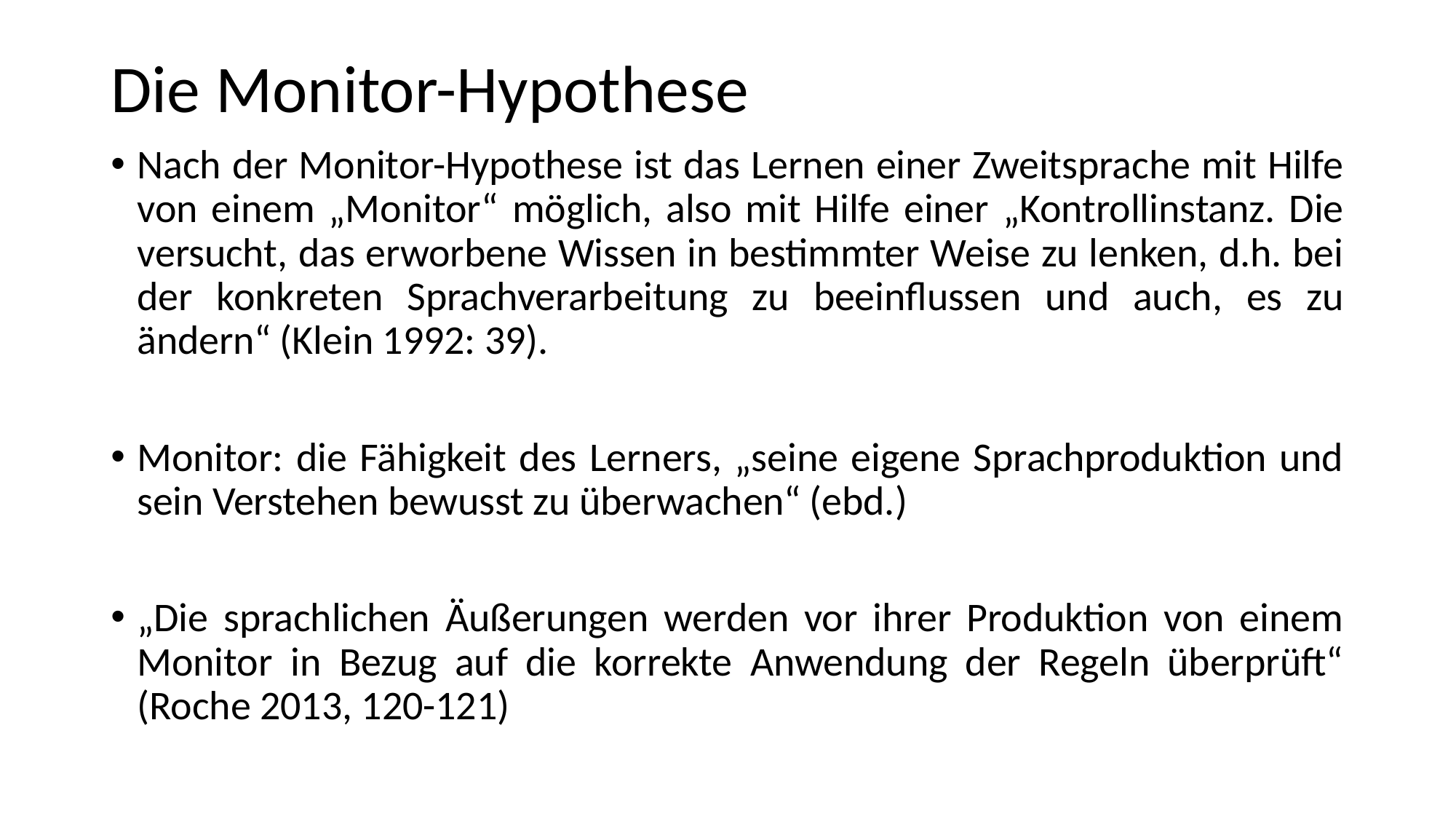

# Die Monitor-Hypothese
Nach der Monitor-Hypothese ist das Lernen einer Zweitsprache mit Hilfe von einem „Monitor“ möglich, also mit Hilfe einer „Kontrollinstanz. Die versucht, das erworbene Wissen in bestimmter Weise zu lenken, d.h. bei der konkreten Sprachverarbeitung zu beeinflussen und auch, es zu ändern“ (Klein 1992: 39).

Monitor: die Fähigkeit des Lerners, „seine eigene Sprachproduktion und sein Verstehen bewusst zu überwachen“ (ebd.)

„Die sprachlichen Äußerungen werden vor ihrer Produktion von einem Monitor in Bezug auf die korrekte Anwendung der Regeln überprüft“ (Roche 2013, 120-121)